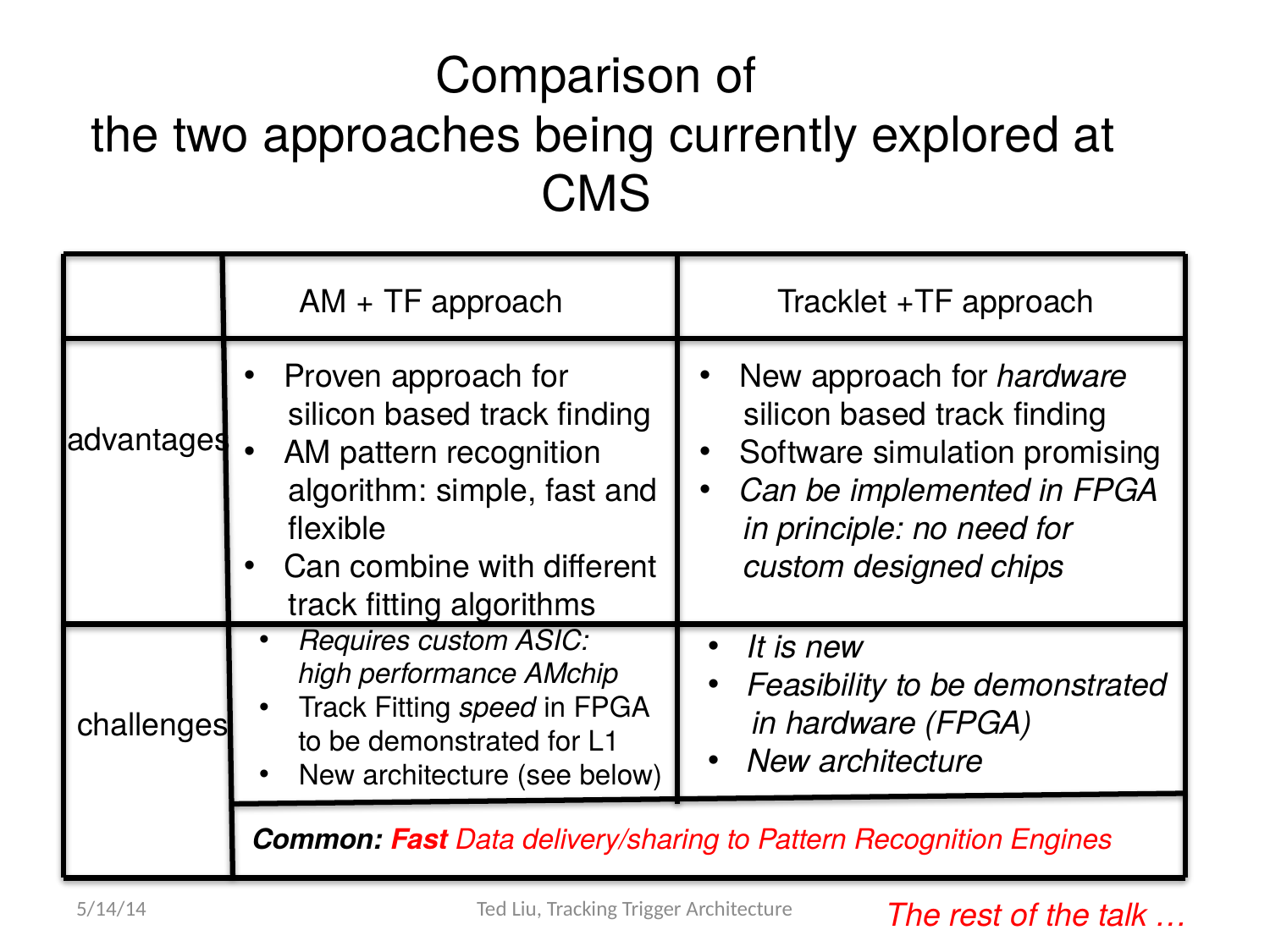

# Comparison of the two approaches being currently explored at CMS
AM + TF approach
Tracklet +TF approach
Proven approach for
     silicon based track finding
AM pattern recognition
     algorithm: simple, fast and
     flexible
Can combine with different
     track fitting algorithms
New approach for hardware
     silicon based track finding
Software simulation promising
Can be implemented in FPGA
     in principle: no need for
     custom designed chips
advantages

Requires custom ASIC:
     high performance AMchip
Track Fitting speed in FPGA
     to be demonstrated for L1
New architecture (see below)

It is new
Feasibility to be demonstrated
     in hardware (FPGA)
New architecture
challenges
Common: Fast Data delivery/sharing to Pattern Recognition Engines
5/14/14
Ted Liu, Tracking Trigger Architecture
The rest of the talk …